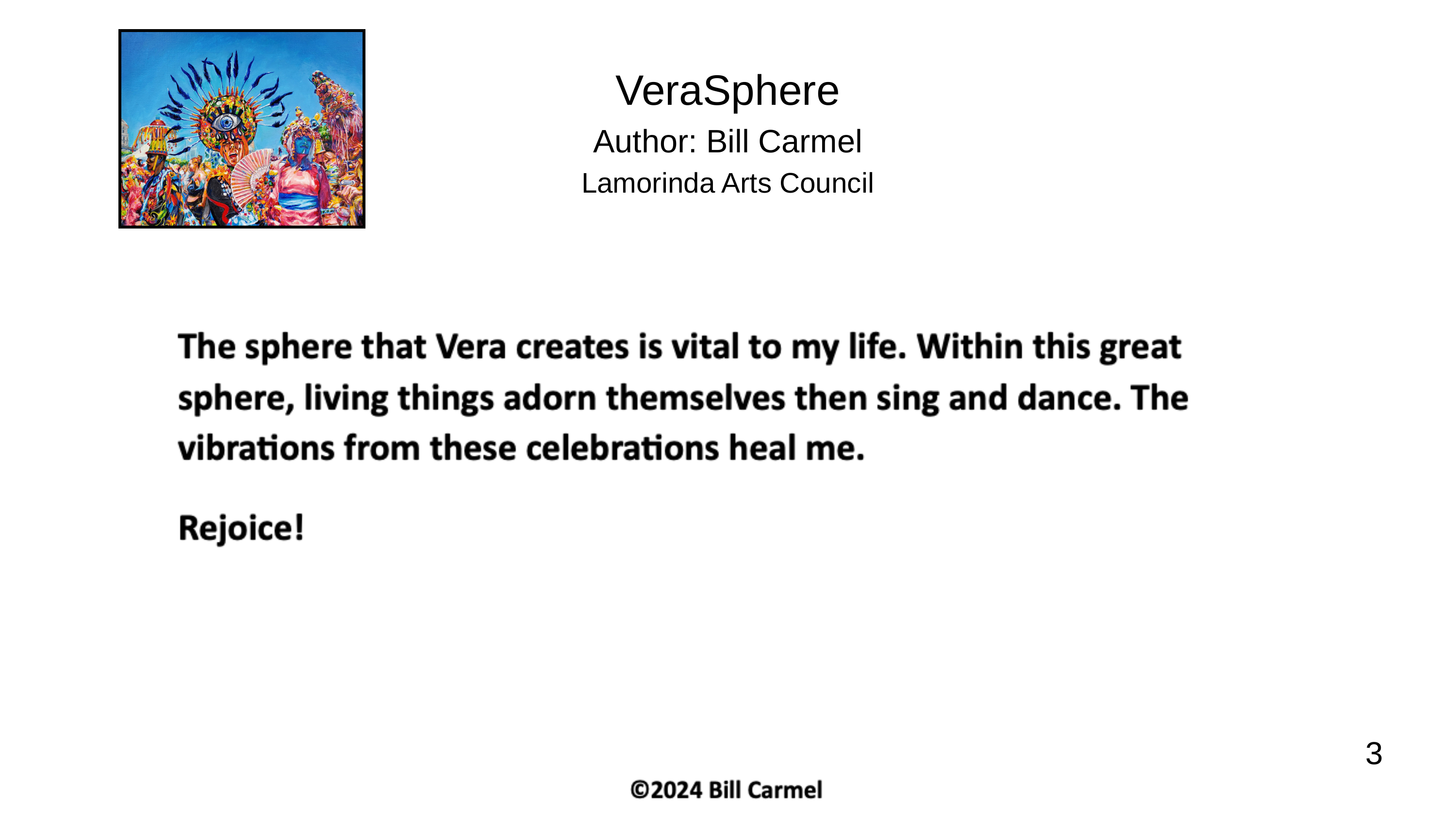

VeraSphere
Author: Bill Carmel
Lamorinda Arts Council

3